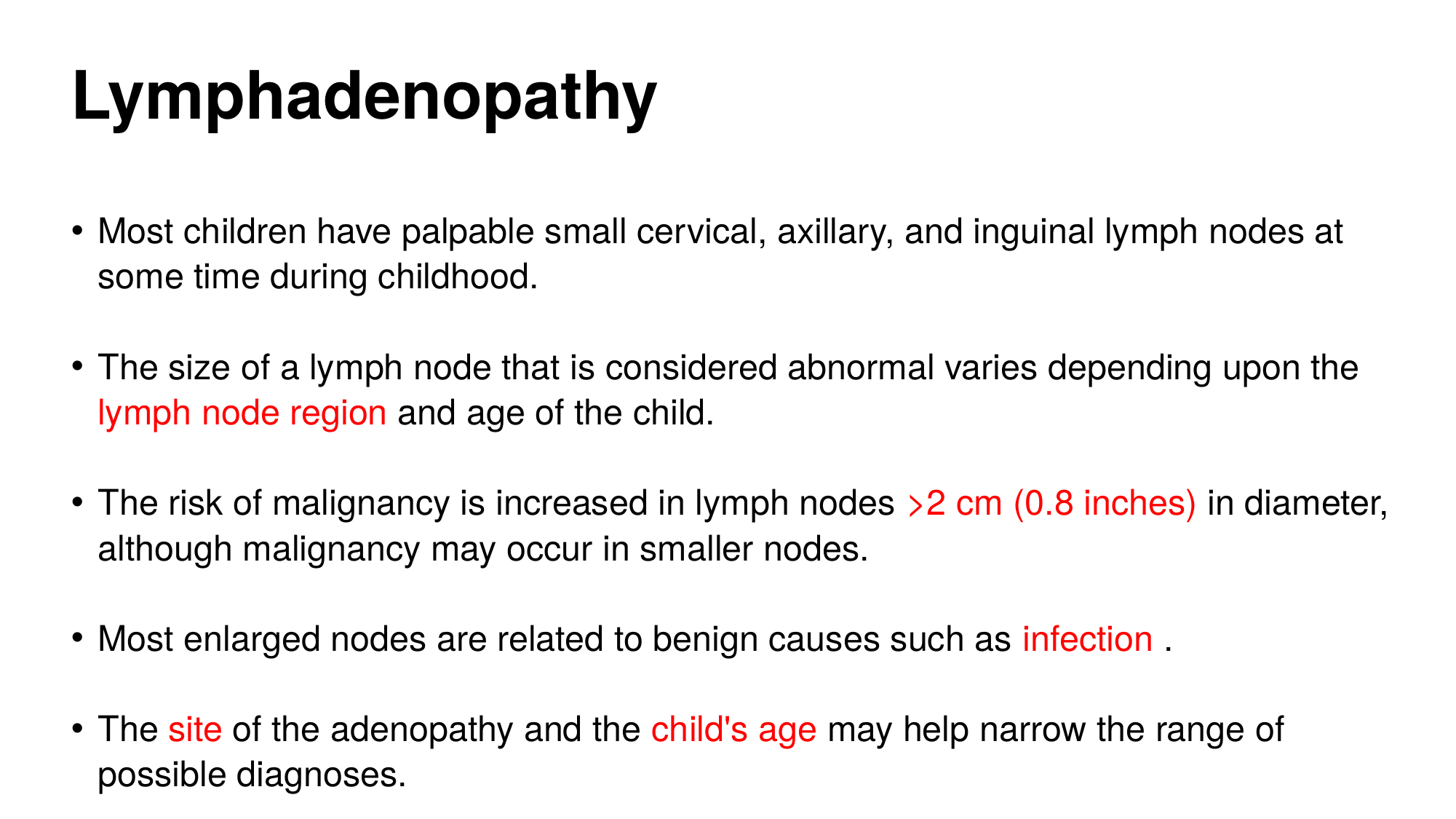

# Lymphadenopathy
Most children have palpable small cervical, axillary, and inguinal lymph nodes at some time during childhood.

The size of a lymph node that is considered abnormal varies depending upon the lymph node region and age of the child.

The risk of malignancy is increased in lymph nodes >2 cm (0.8 inches) in diameter, although malignancy may occur in smaller nodes.

Most enlarged nodes are related to benign causes such as infection .

The site of the adenopathy and the child's age may help narrow the range of possible diagnoses.